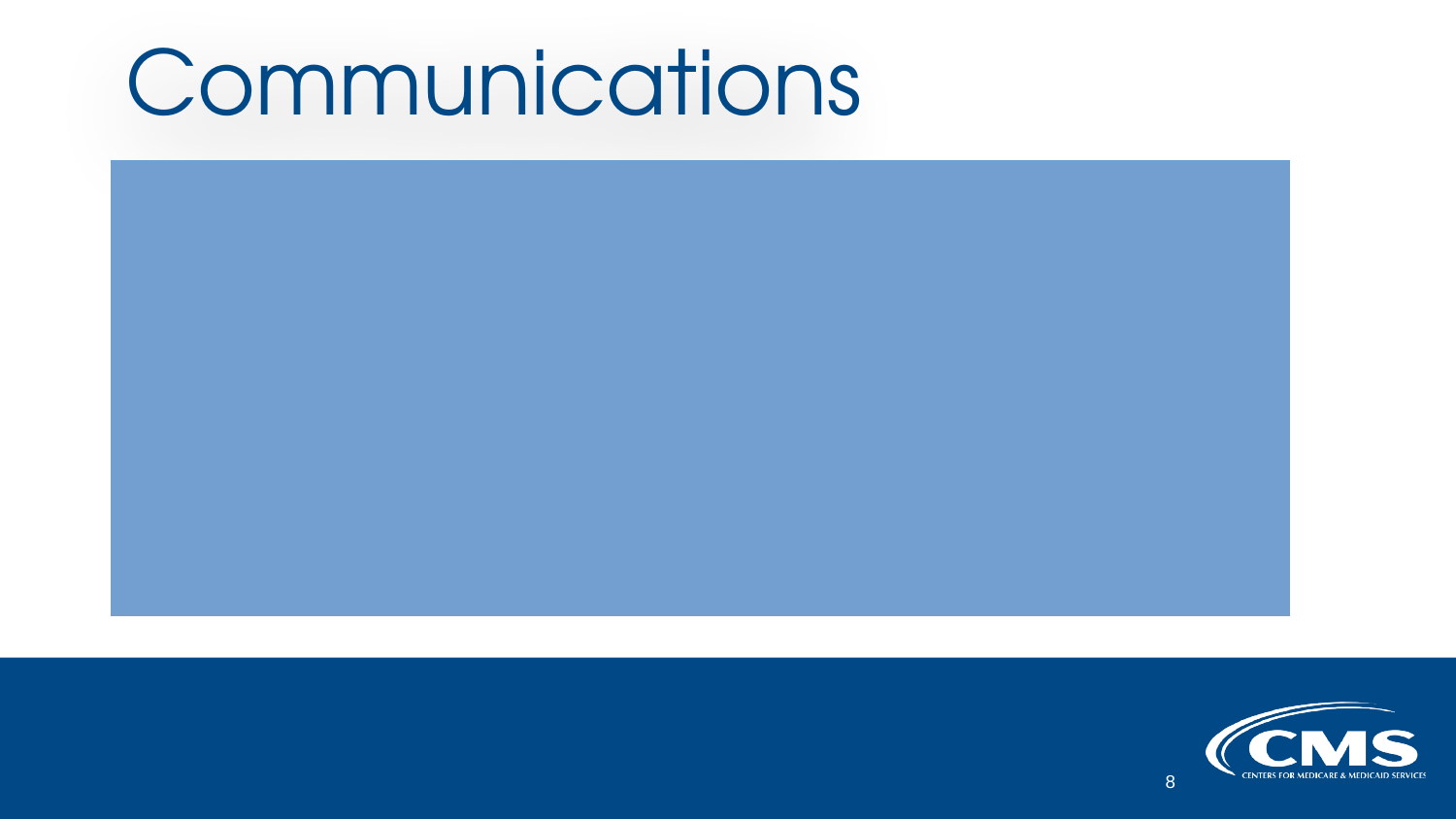

# Communications
The ADO will schedule the TTT exercise at least one week prior to the scheduled time. The following should be used when sending the meeting invitation:

Email template
Please reference the TTT SOP for the distribution list.

Email Template and TTT SOP can be found here
8